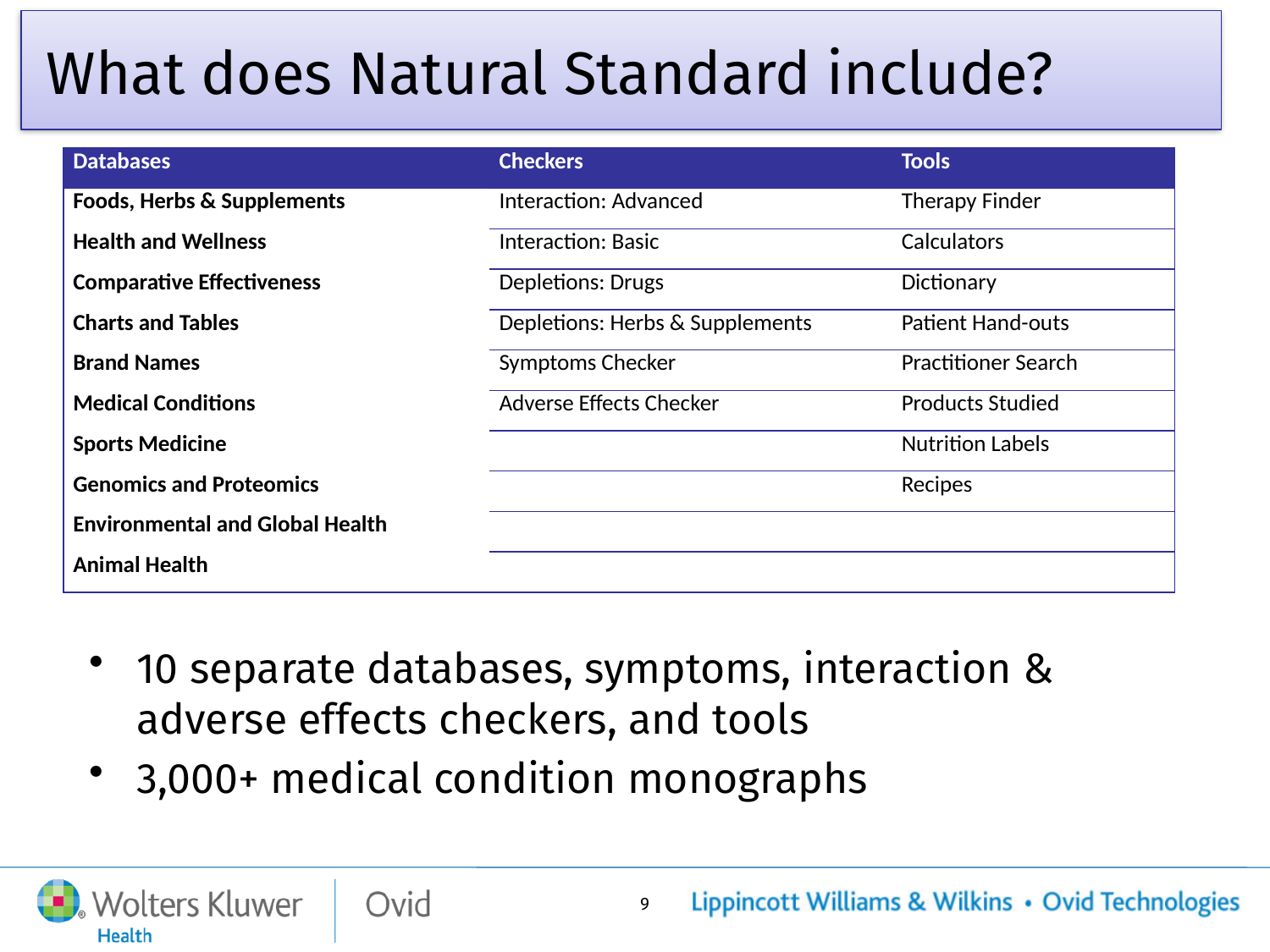

# What does Natural Standard include?
| Databases | Checkers | Tools |
| --- | --- | --- |
| Foods, Herbs & Supplements | Interaction: Advanced | Therapy Finder |
| Health and Wellness | Interaction: Basic | Calculators |
| Comparative Effectiveness | Depletions: Drugs | Dictionary |
| Charts and Tables | Depletions: Herbs & Supplements | Patient Hand-outs |
| Brand Names | Symptoms Checker | Practitioner Search |
| Medical Conditions | Adverse Effects Checker | Products Studied |
| Sports Medicine |  | Nutrition Labels |
| Genomics and Proteomics |  | Recipes |
| Environmental and Global Health |  |  |
| Animal Health |  |  |
10 separate databases, symptoms, interaction & adverse effects checkers, and tools
3,000+ medical condition monographs